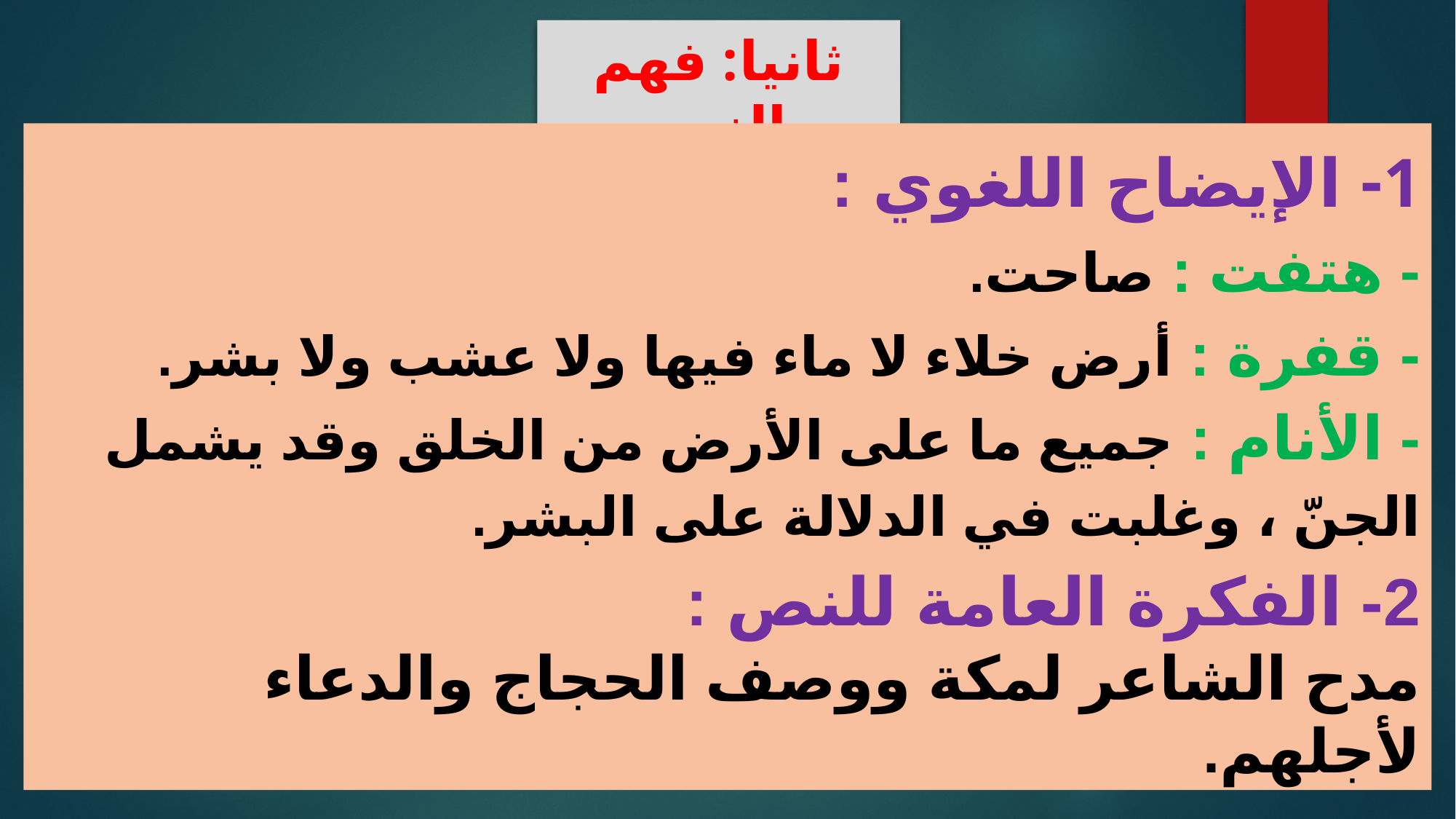

ثانيا: فهم النص
1- الإيضاح اللغوي :
- هتفت : صاحت.
- قفرة : أرض خلاء لا ماء فيها ولا عشب ولا بشر.
- الأنام : جميع ما على الأرض من الخلق وقد يشمل الجنّ ، وغلبت في الدلالة على البشر.
2- الفكرة العامة للنص :
مدح الشاعر لمكة ووصف الحجاج والدعاء لأجلهم.